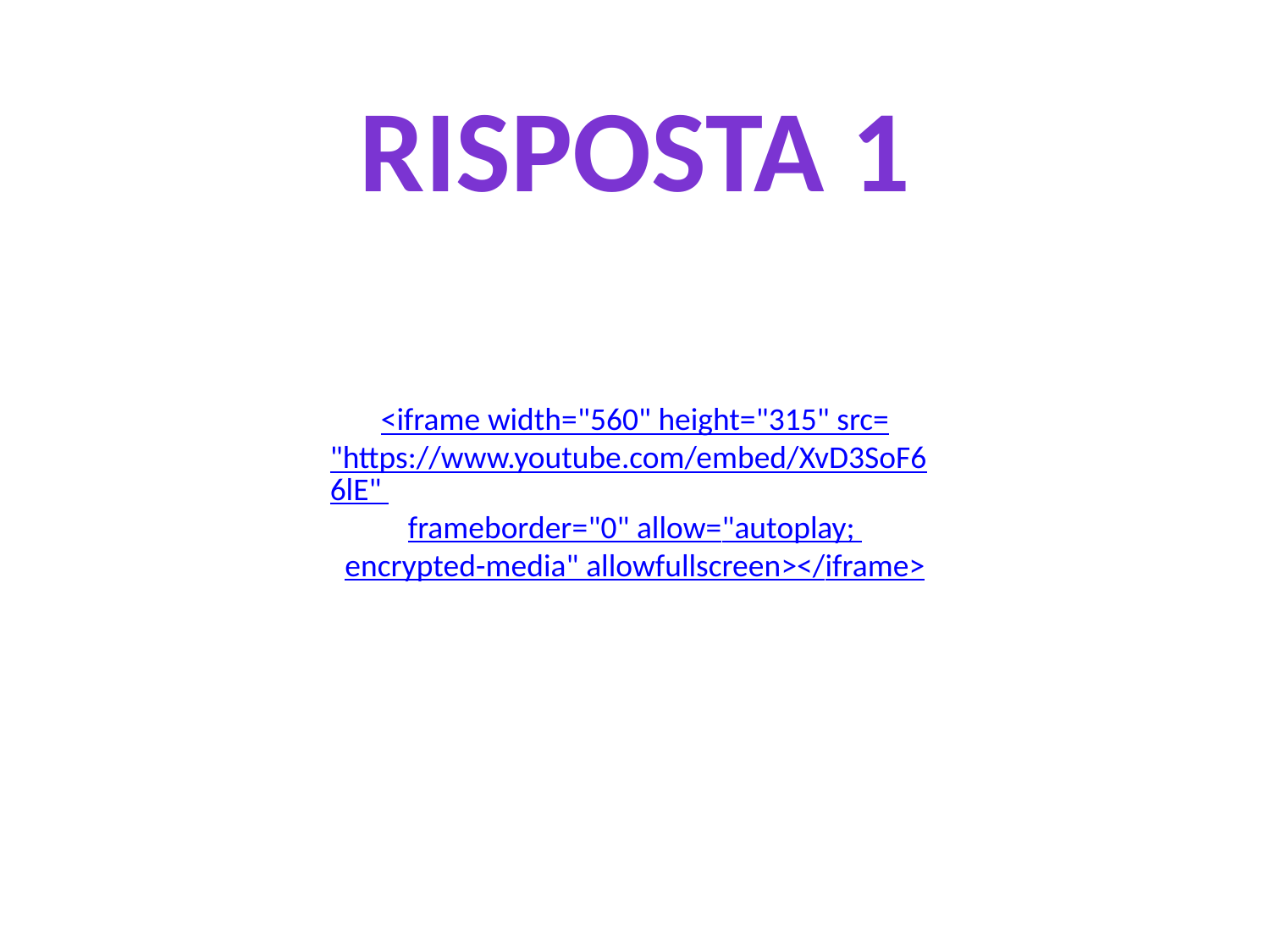

RISPOSTA 1
<iframe width="560" height="315" src="https://www.youtube.com/embed/XvD3SoF66lE" frameborder="0" allow="autoplay; encrypted-media" allowfullscreen></iframe>